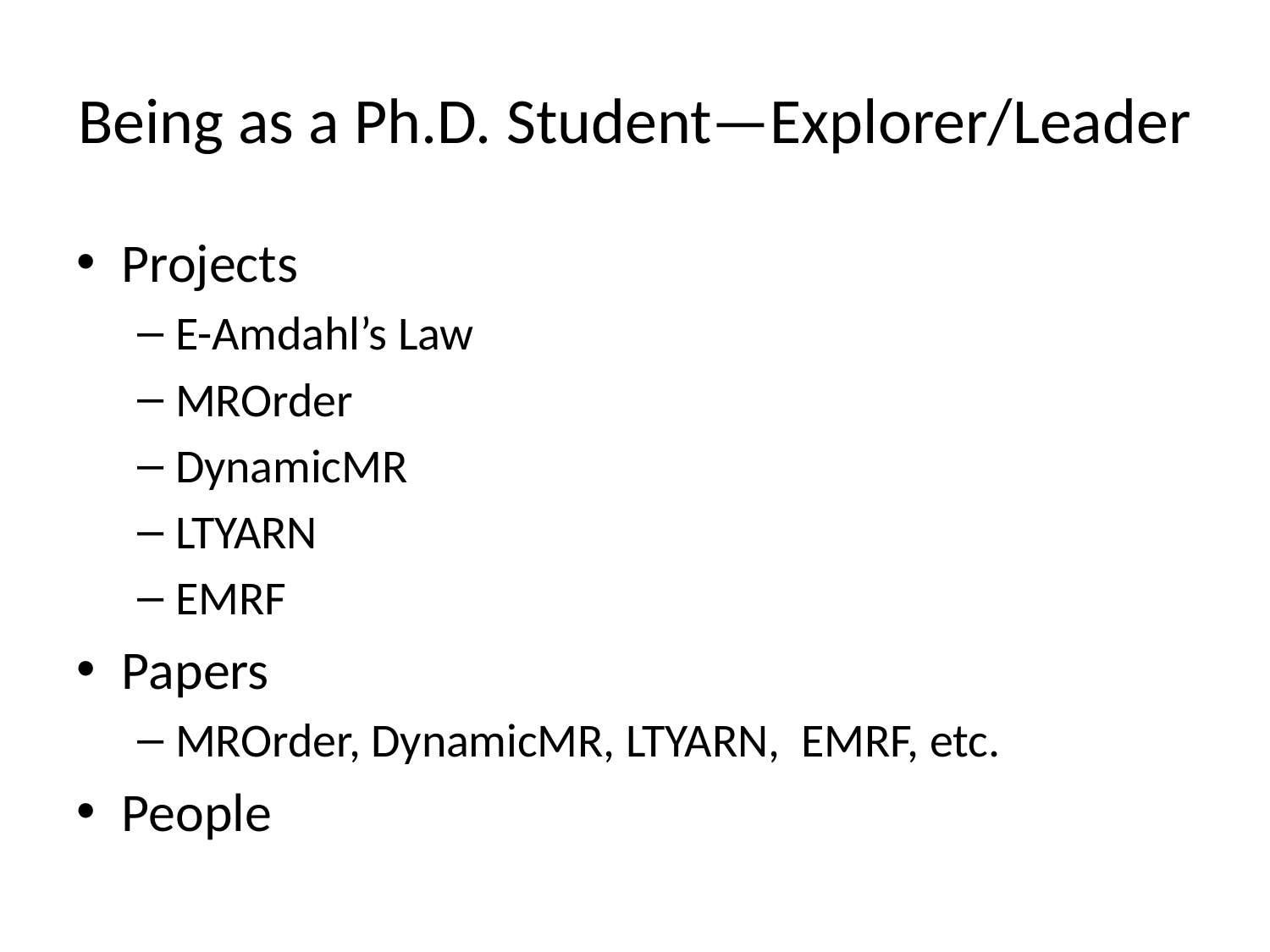

# Being as a Ph.D. Student—Explorer/Leader
Projects
E-Amdahl’s Law
MROrder
DynamicMR
LTYARN
EMRF
Papers
MROrder, DynamicMR, LTYARN,  EMRF, etc.
People